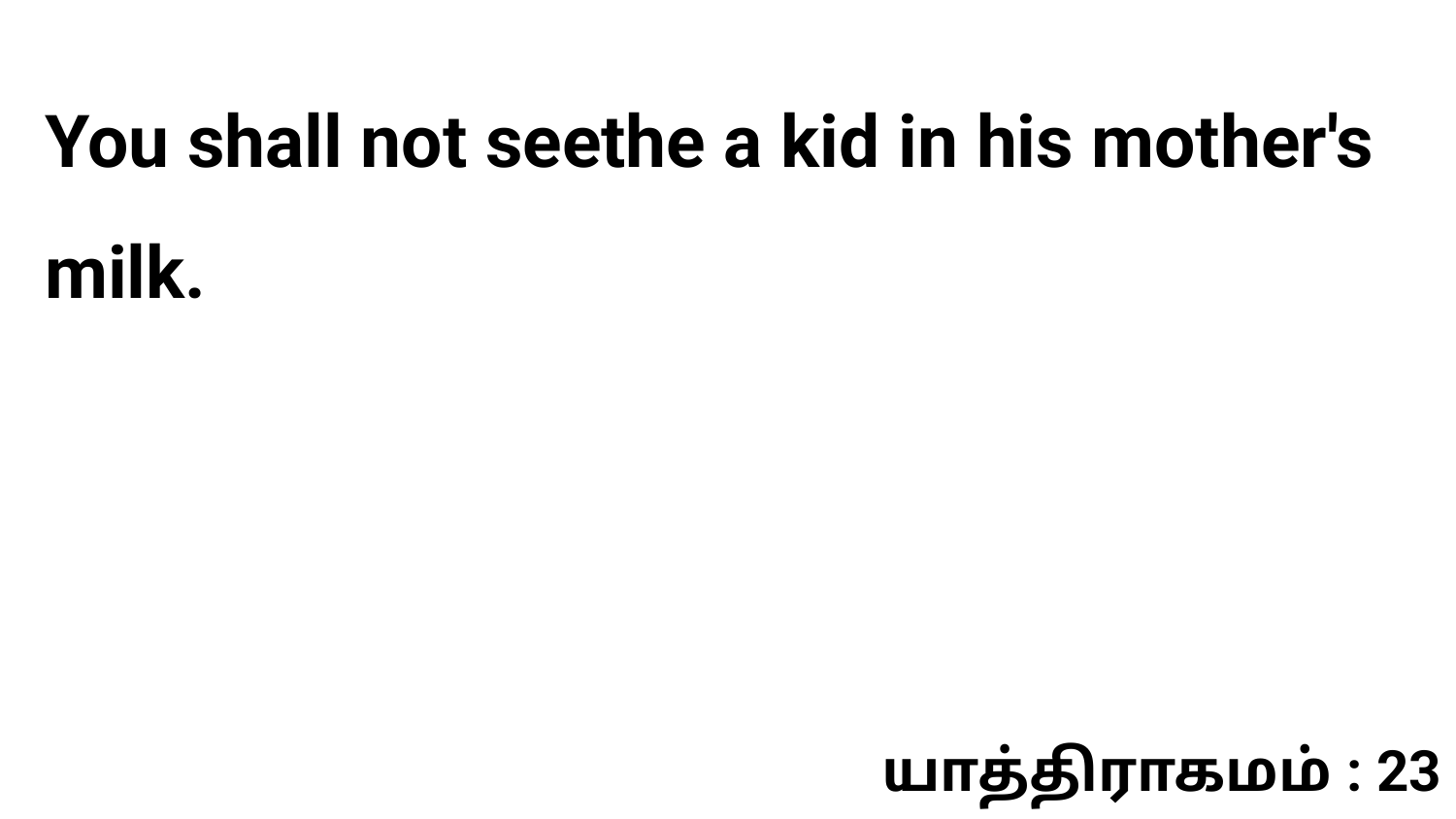

You shall not seethe a kid in his mother's milk.
யாத்திராகமம் : 23